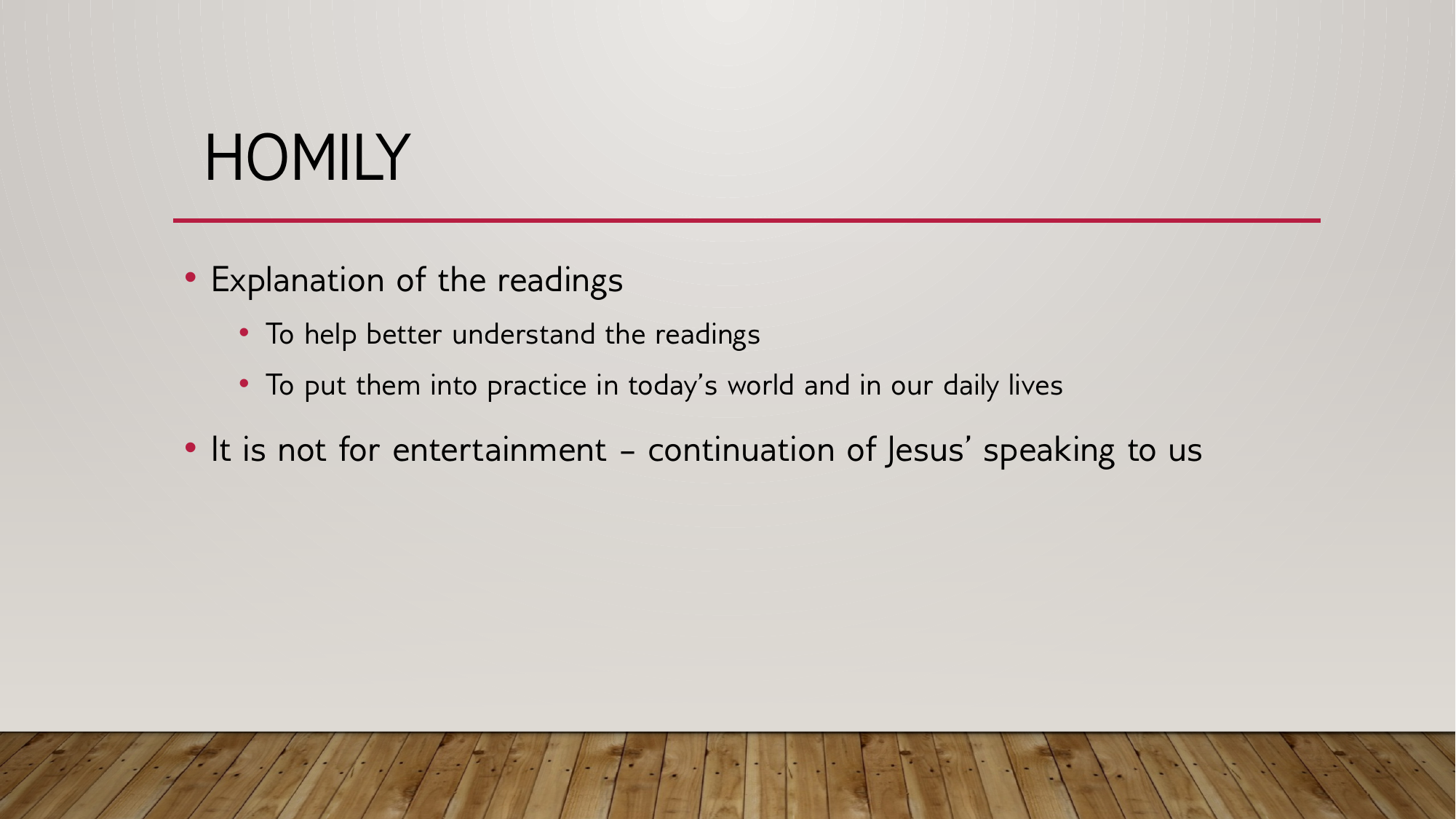

# homily
Explanation of the readings
To help better understand the readings
To put them into practice in today’s world and in our daily lives
It is not for entertainment – continuation of Jesus’ speaking to us